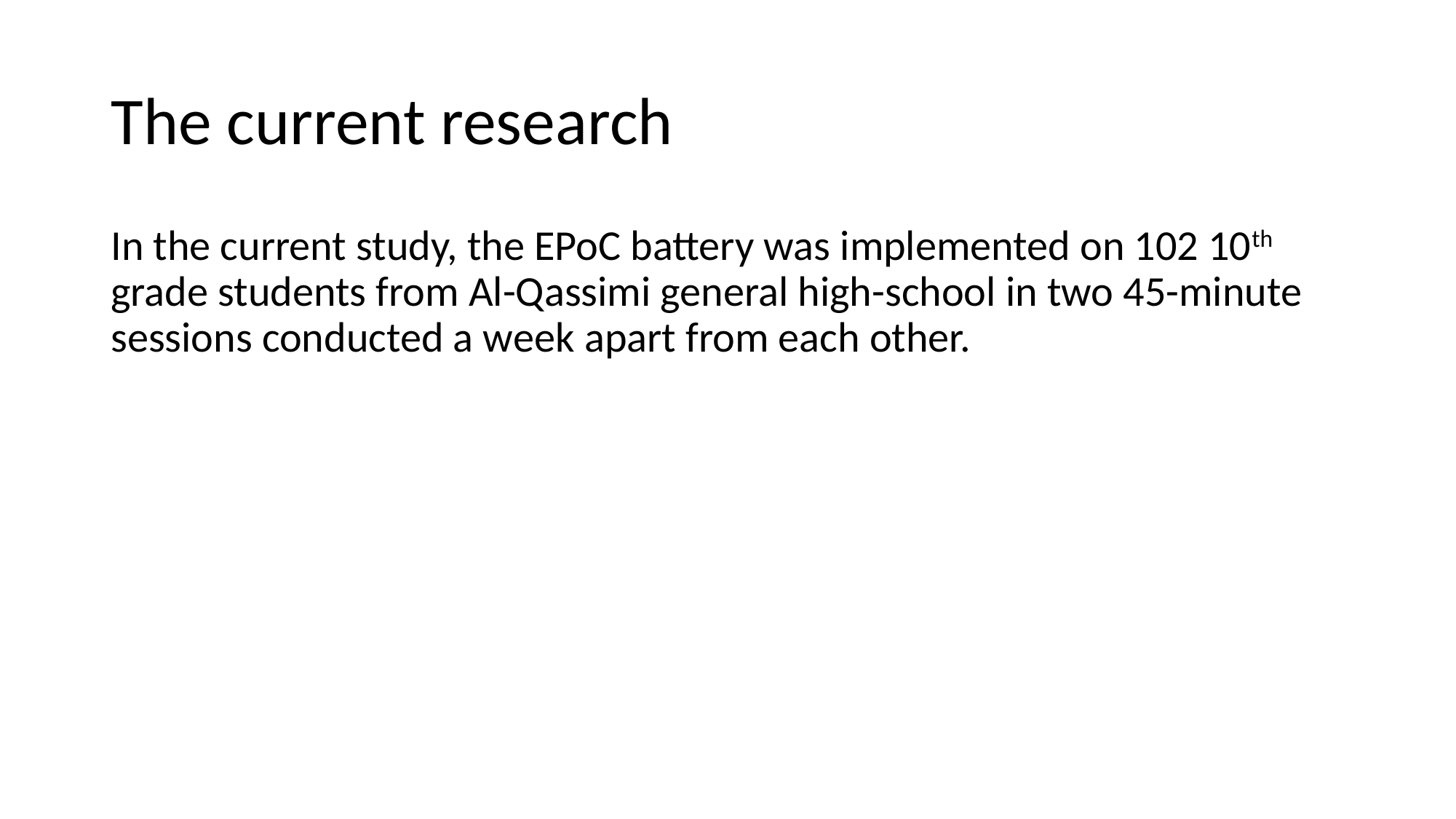

# The current research
In the current study, the EPoC battery was implemented on 102 10th  grade students from Al-Qassimi general high-school in two 45-minute sessions conducted a week apart from each other.